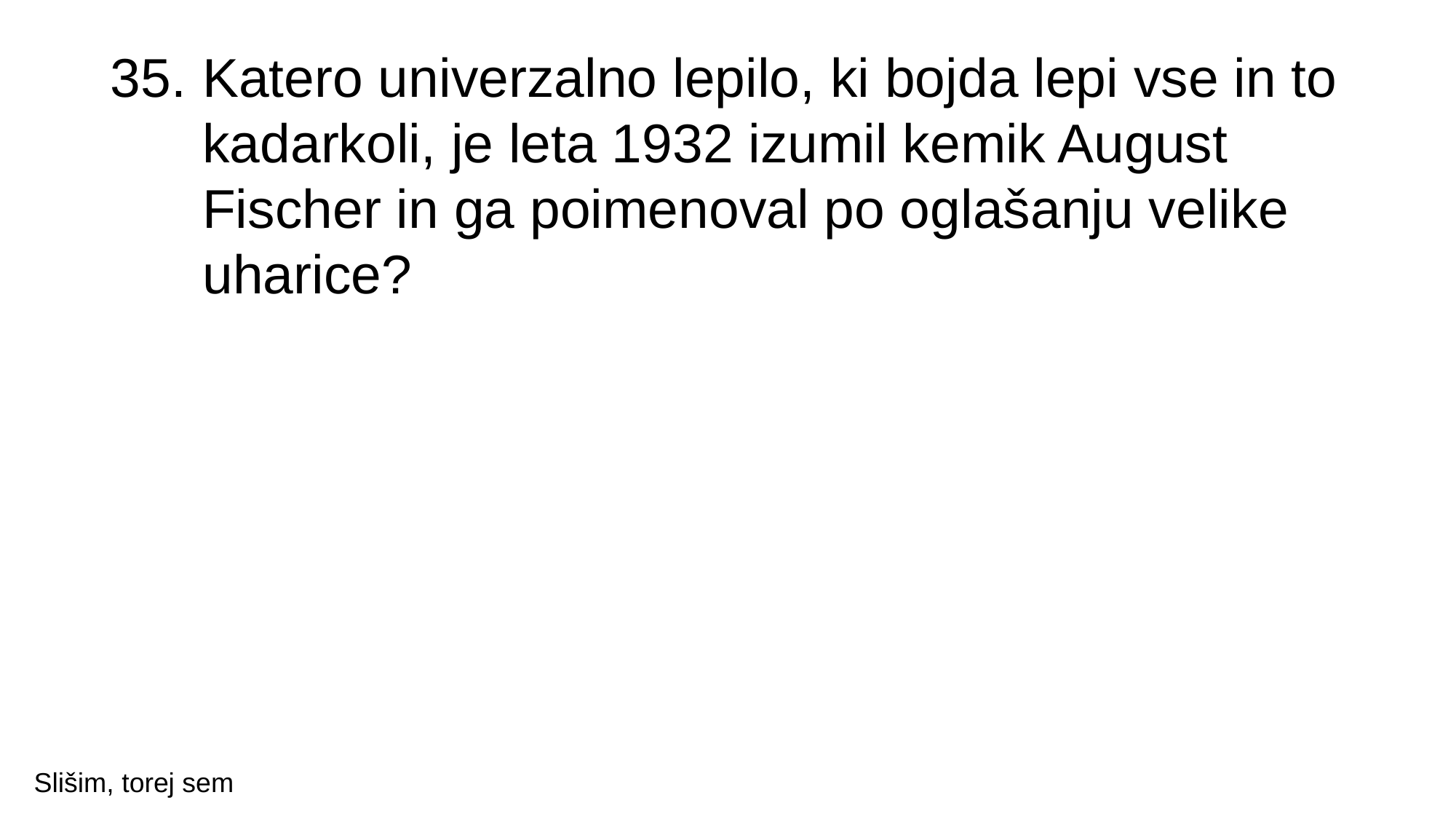

35.
Katero univerzalno lepilo, ki bojda lepi vse in to kadarkoli, je leta 1932 izumil kemik August Fischer in ga poimenoval po oglašanju velike uharice?
Slišim, torej sem